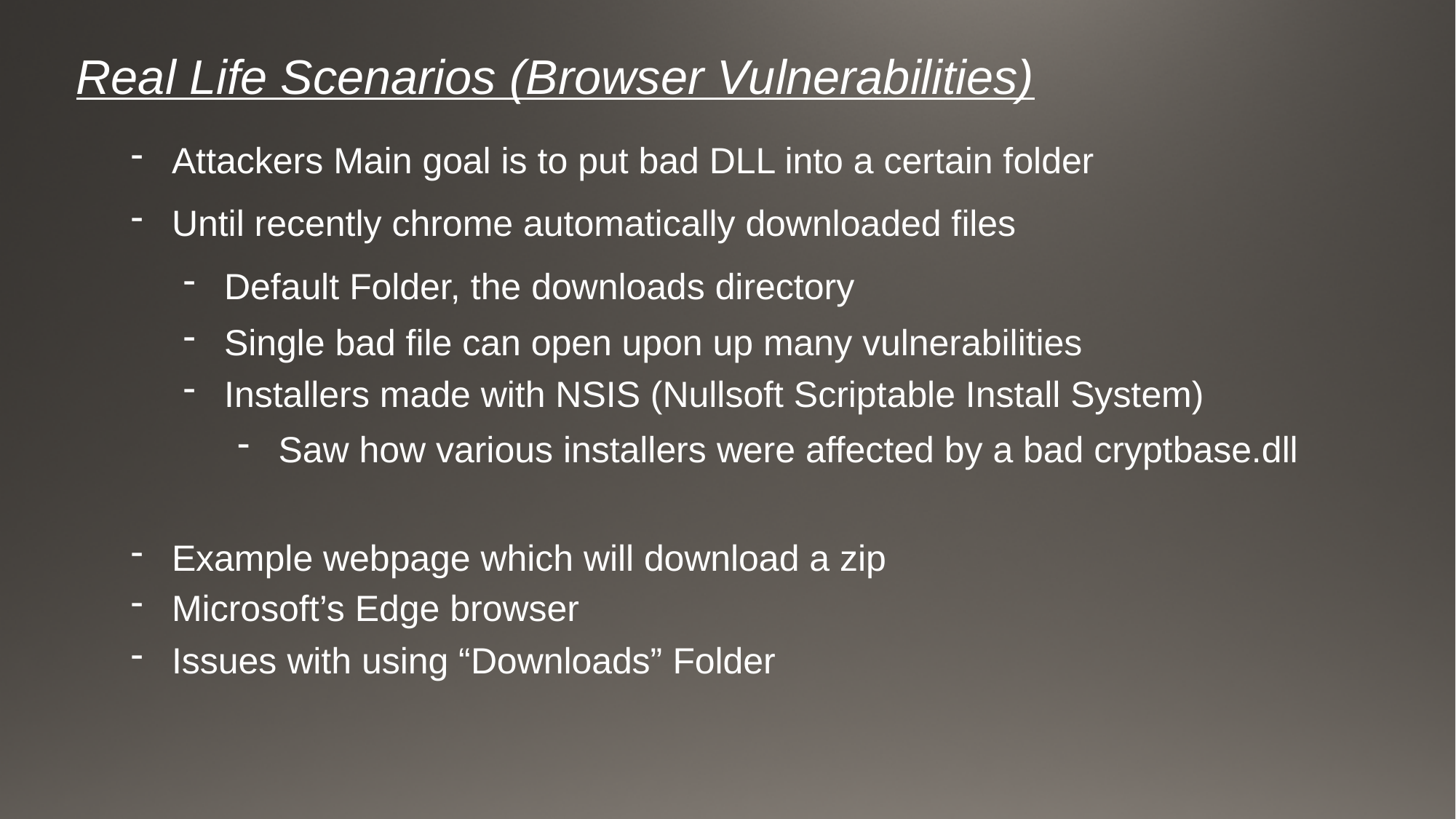

Real Life Scenarios (Browser Vulnerabilities)
Attackers Main goal is to put bad DLL into a certain folder
Until recently chrome automatically downloaded files
Default Folder, the downloads directory
Single bad file can open upon up many vulnerabilities
Installers made with NSIS (Nullsoft Scriptable Install System)
Saw how various installers were affected by a bad cryptbase.dll
Example webpage which will download a zip
Microsoft’s Edge browser
Issues with using “Downloads” Folder